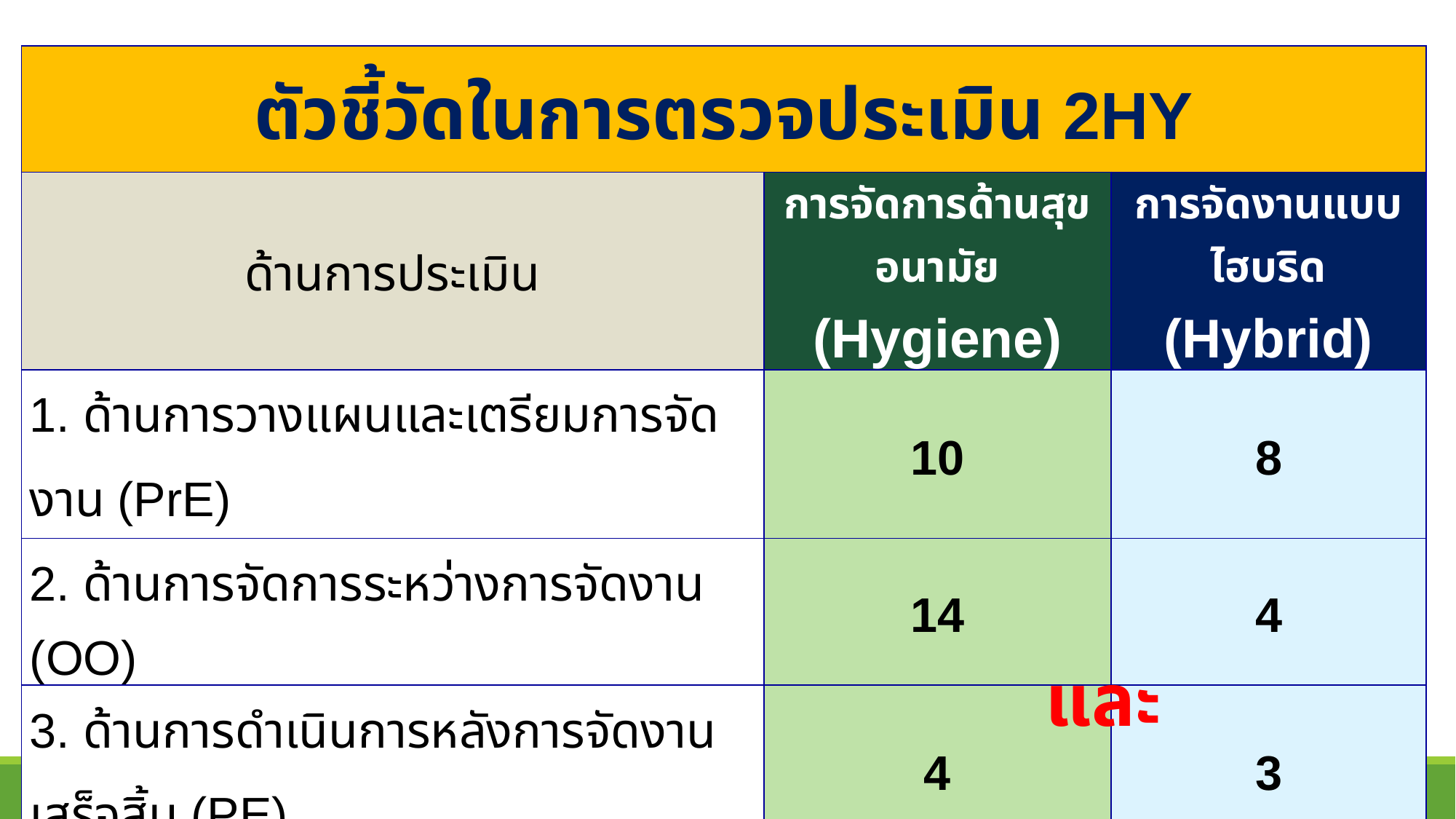

| ตัวชี้วัดในการตรวจประเมิน 2HY |  |  |
| --- | --- | --- |
| ด้านการประเมิน | การจัดการด้านสุขอนามัย (Hygiene) | การจัดงานแบบไฮบริด (Hybrid) |
| 1. ด้านการวางแผนและเตรียมการจัดงาน (PrE) | 10 | 8 |
| 2. ด้านการจัดการระหว่างการจัดงาน (OO) | 14 | 4 |
| 3. ด้านการดำเนินการหลังการจัดงานเสร็จสิ้น (PE) | 4 | 3 |
| รวมตัวชี้วัดและคะแนนเต็ม | 28 | 15 |
| เกณฑ์คะแนนที่ผ่านมาตรฐาน | 28 คะแนน | ≥ 5 คะแนน |
และ